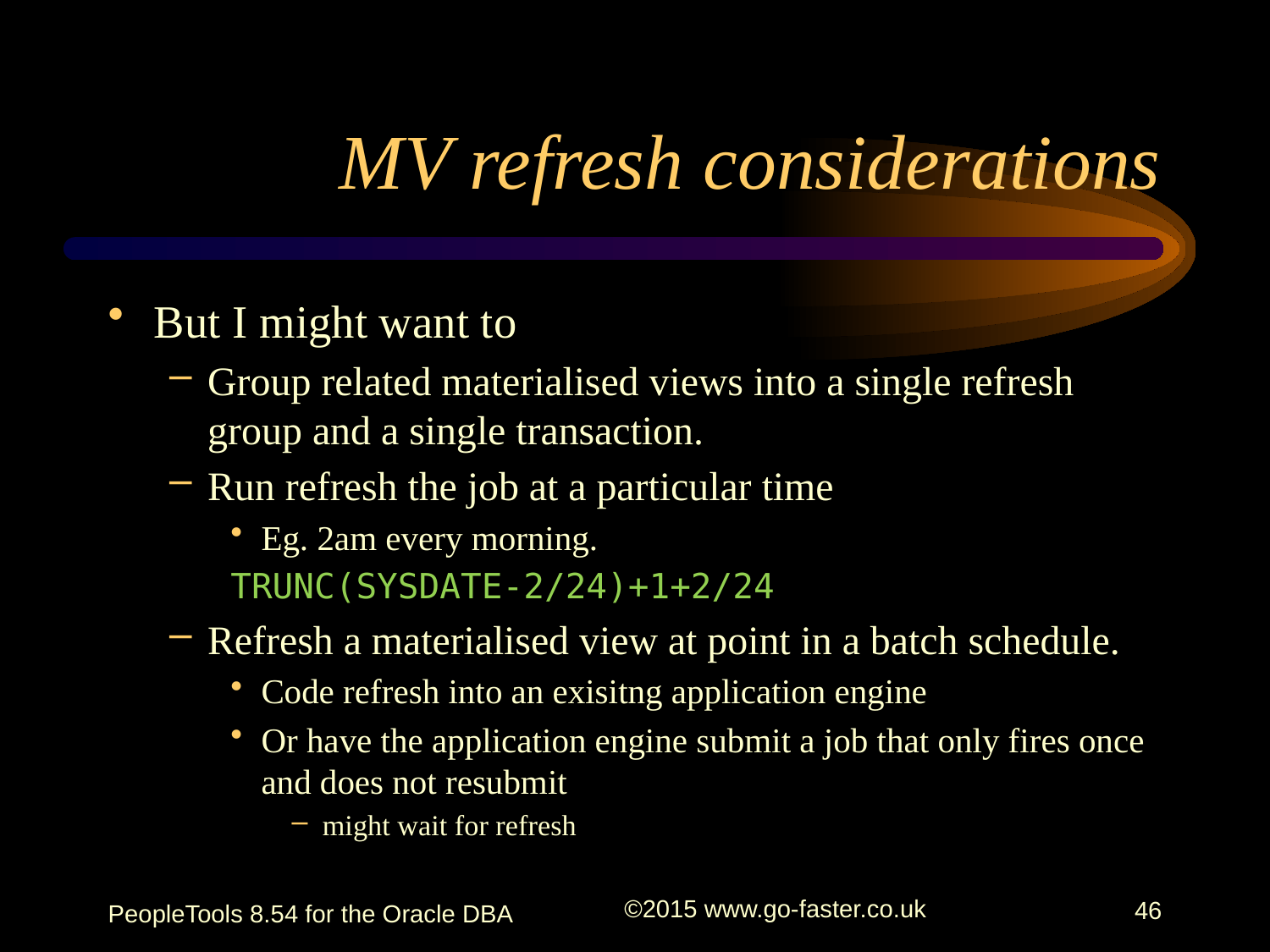

# MV refresh considerations
But I might want to
Group related materialised views into a single refresh group and a single transaction.
Run refresh the job at a particular time
Eg. 2am every morning.
TRUNC(SYSDATE-2/24)+1+2/24
Refresh a materialised view at point in a batch schedule.
Code refresh into an exisitng application engine
Or have the application engine submit a job that only fires once and does not resubmit
might wait for refresh
PeopleTools 8.54 for the Oracle DBA
©2015 www.go-faster.co.uk
46